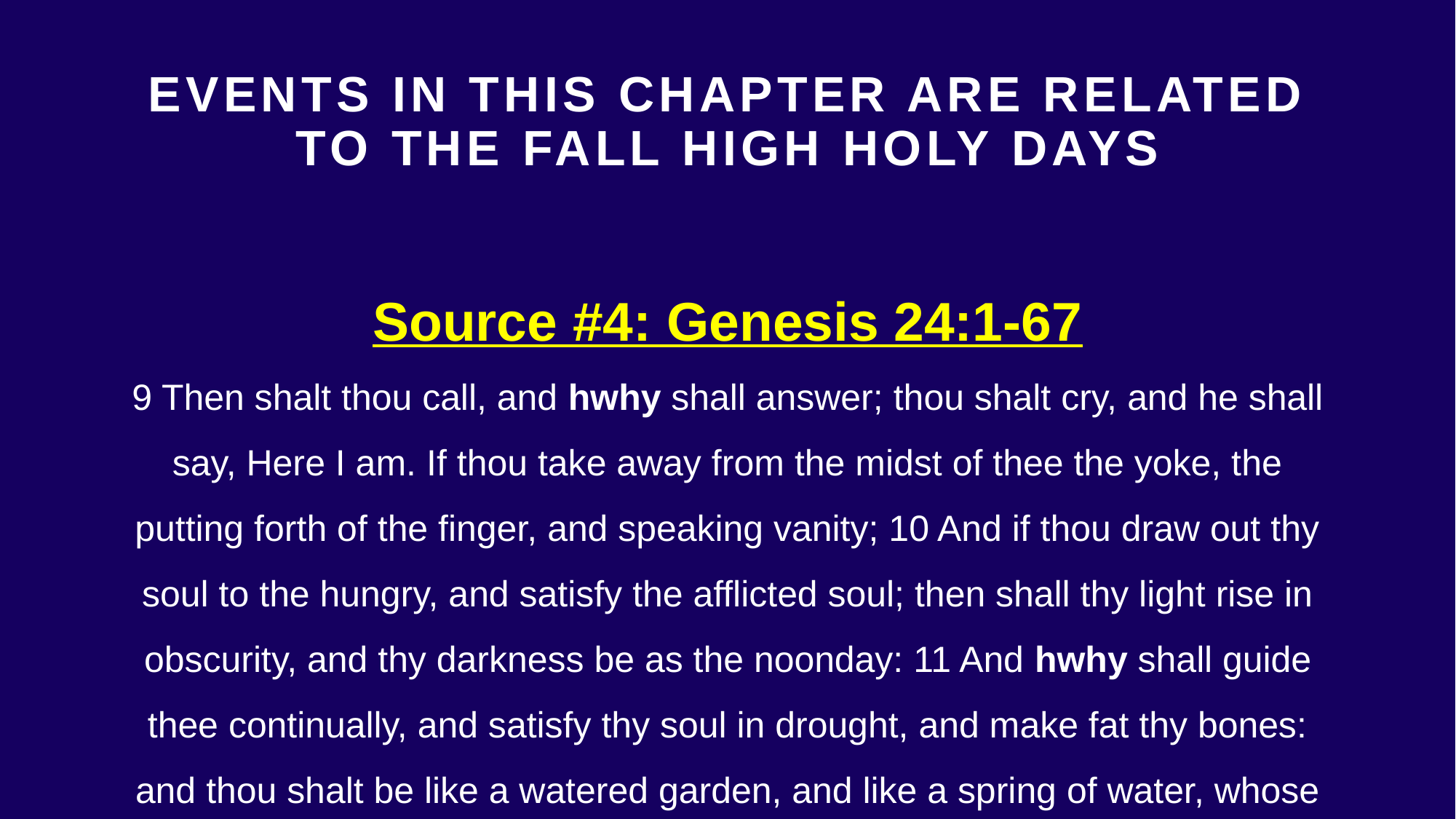

# Events in THIS CHAPTER are RELATED TO THE FALL HIGH HOLY DAYS
Source #4: Genesis 24:1-67
9 Then shalt thou call, and hwhy shall answer; thou shalt cry, and he shall say, Here I am. If thou take away from the midst of thee the yoke, the putting forth of the finger, and speaking vanity; 10 And if thou draw out thy soul to the hungry, and satisfy the afflicted soul; then shall thy light rise in obscurity, and thy darkness be as the noonday: 11 And hwhy shall guide thee continually, and satisfy thy soul in drought, and make fat thy bones: and thou shalt be like a watered garden, and like a spring of water, whose waters fail not.